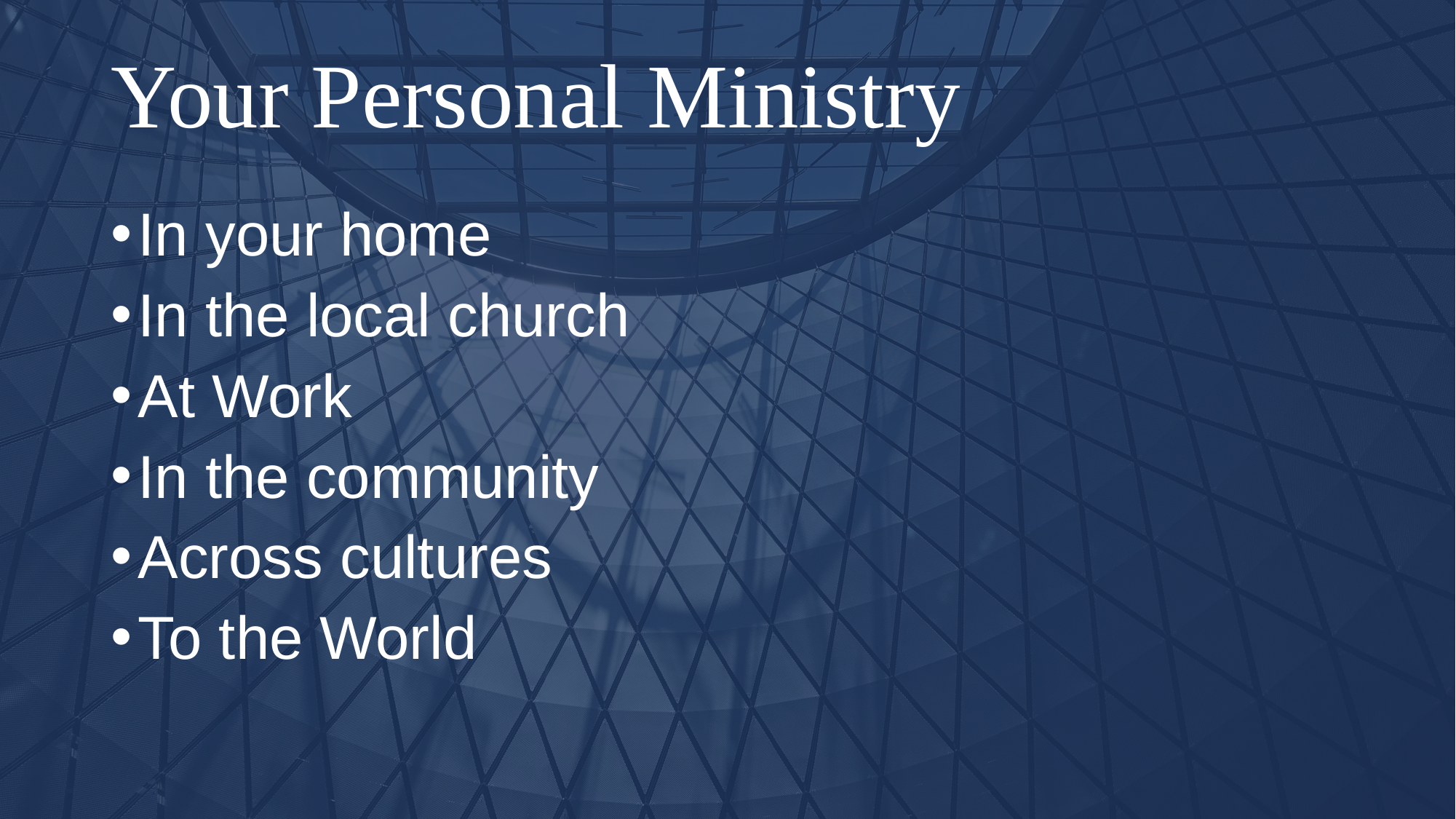

# Your Personal Ministry
In your home
In the local church
At Work
In the community
Across cultures
To the World